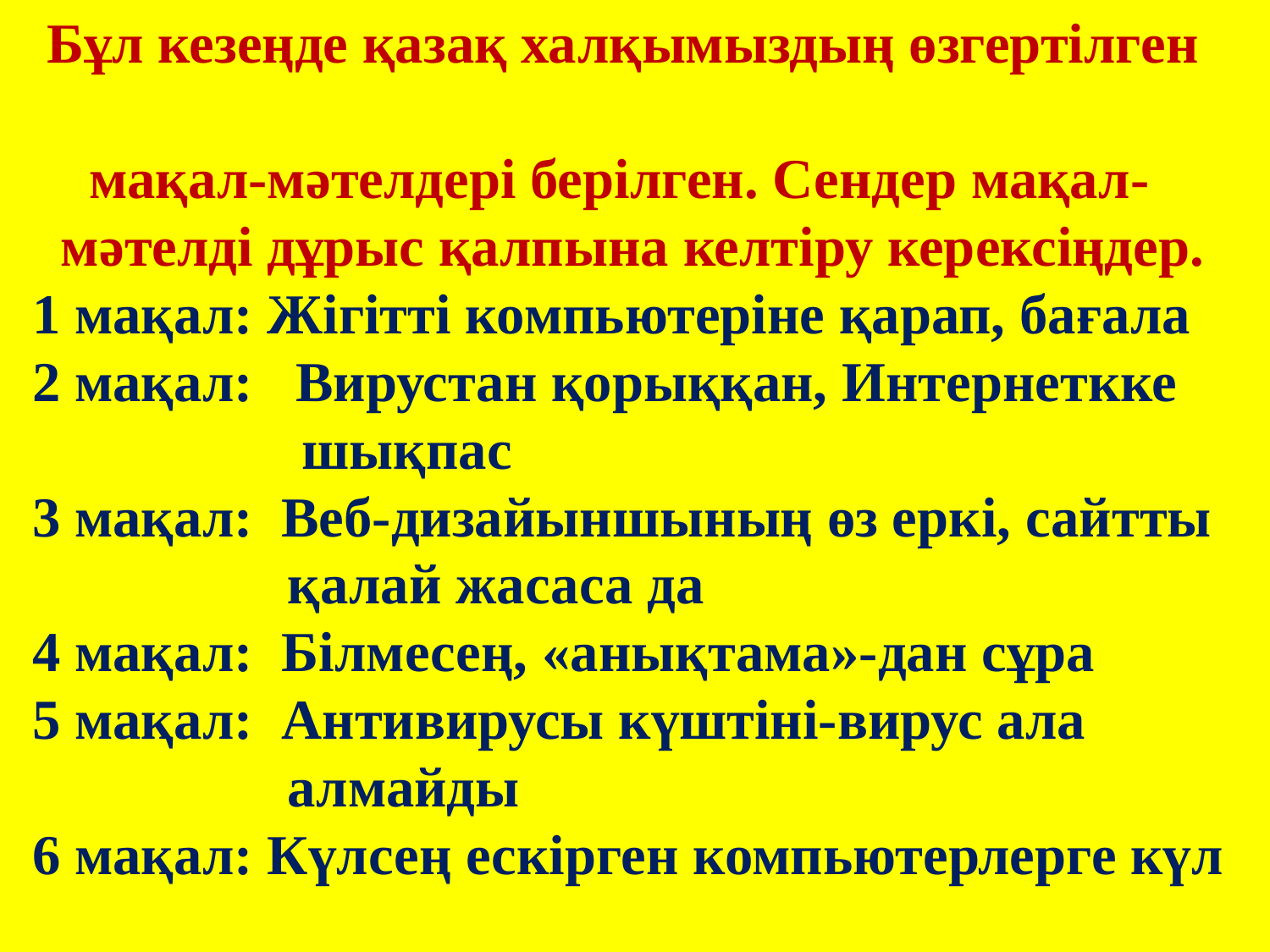

Бұл кезеңде қазақ халқымыздың өзгертілген
    мақал-мәтелдері берілген. Сендер мақал-
  мәтелді дұрыс қалпына келтіру керексіңдер.
1 мақал: Жігітті компьютеріне қарап, бағала
2 мақал:   Вирустан қорыққан, Интернеткке
                   шықпас
3 мақал:  Веб-дизайыншының өз еркі, сайтты
                  қалай жасаса да
4 мақал:  Білмесең, «анықтама»-дан сұра
5 мақал:  Антивирусы күштіні-вирус ала
                  алмайды
6 мақал: Күлсең ескірген компьютерлерге күл